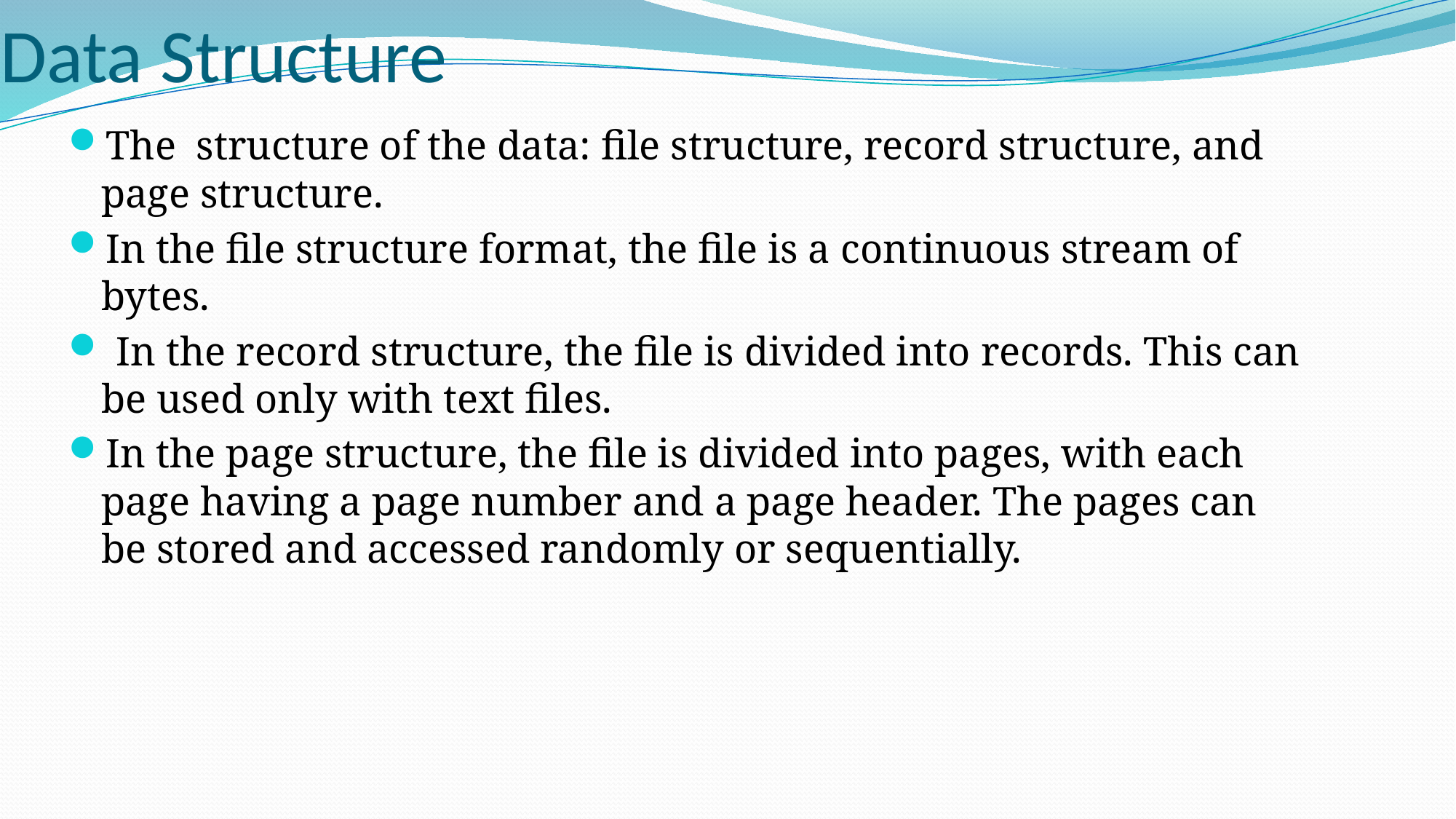

# Data Structure
The  structure of the data: file structure, record structure, and page structure.
In the file structure format, the file is a continuous stream of bytes.
 In the record structure, the file is divided into records. This can be used only with text files.
In the page structure, the file is divided into pages, with each page having a page number and a page header. The pages can be stored and accessed randomly or sequentially.